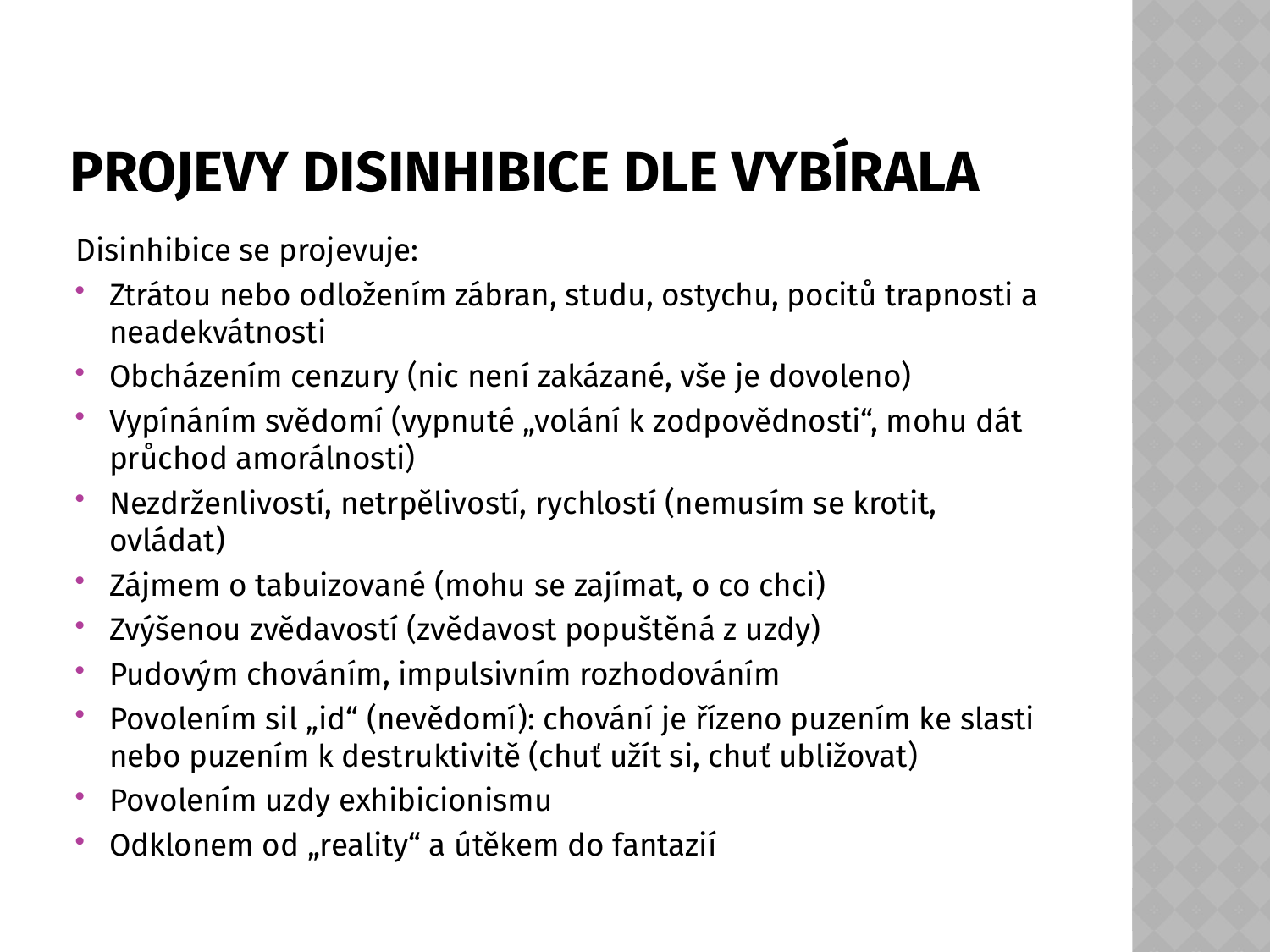

# Projevy disinhibice dle vybírala
Disinhibice se projevuje:
Ztrátou nebo odložením zábran, studu, ostychu, pocitů trapnosti a neadekvátnosti
Obcházením cenzury (nic není zakázané, vše je dovoleno)
Vypínáním svědomí (vypnuté „volání k zodpovědnosti“, mohu dát průchod amorálnosti)
Nezdrženlivostí, netrpělivostí, rychlostí (nemusím se krotit, ovládat)
Zájmem o tabuizované (mohu se zajímat, o co chci)
Zvýšenou zvědavostí (zvědavost popuštěná z uzdy)
Pudovým chováním, impulsivním rozhodováním
Povolením sil „id“ (nevědomí): chování je řízeno puzením ke slasti nebo puzením k destruktivitě (chuť užít si, chuť ubližovat)
Povolením uzdy exhibicionismu
Odklonem od „reality“ a útěkem do fantazií